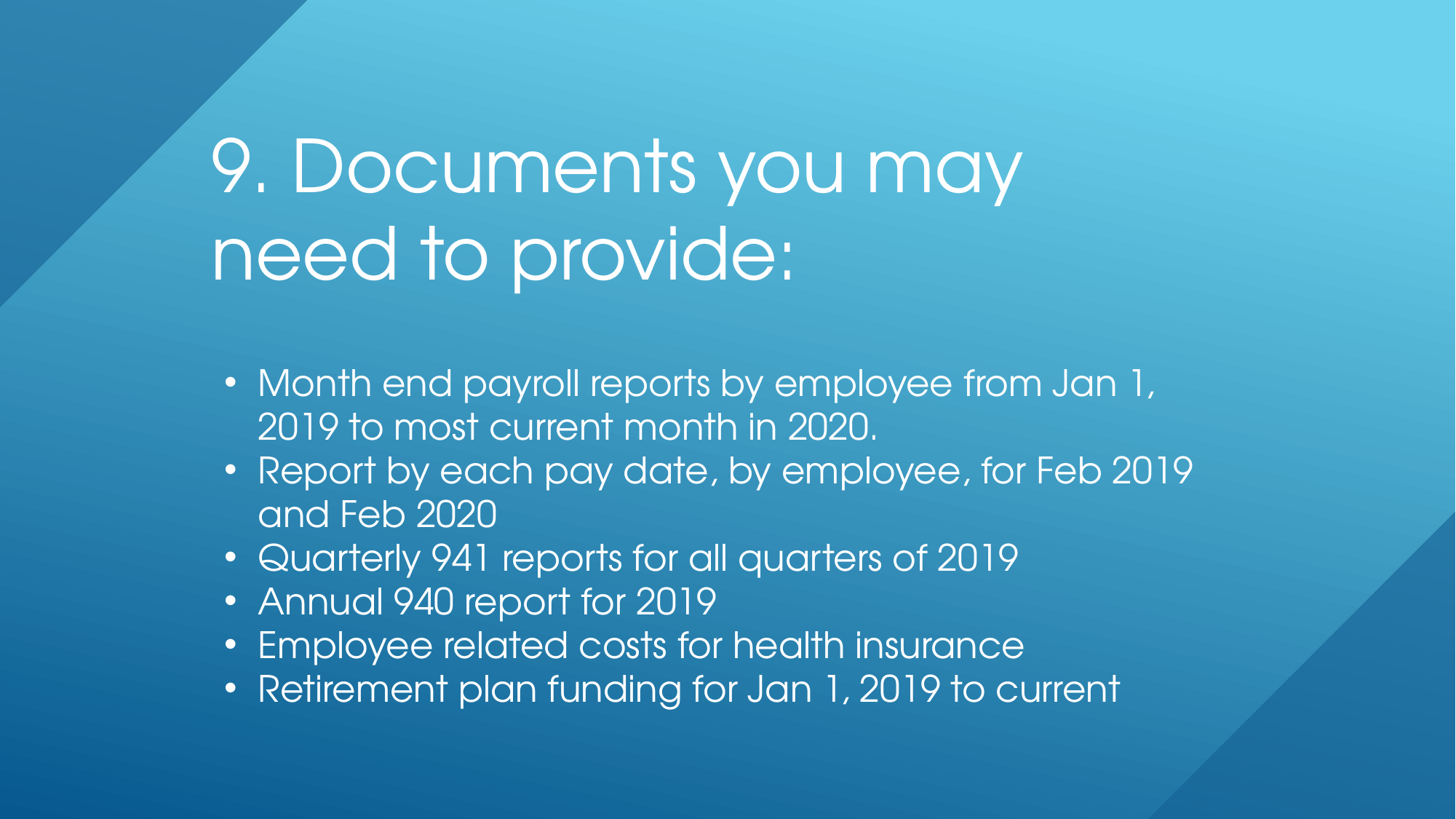

# 9. Documents you may need to provide:
Month end payroll reports by employee from Jan 1, 2019 to most current month in 2020.
Report by each pay date, by employee, for Feb 2019 and Feb 2020
Quarterly 941 reports for all quarters of 2019
Annual 940 report for 2019
Employee related costs for health insurance
Retirement plan funding for Jan 1, 2019 to current